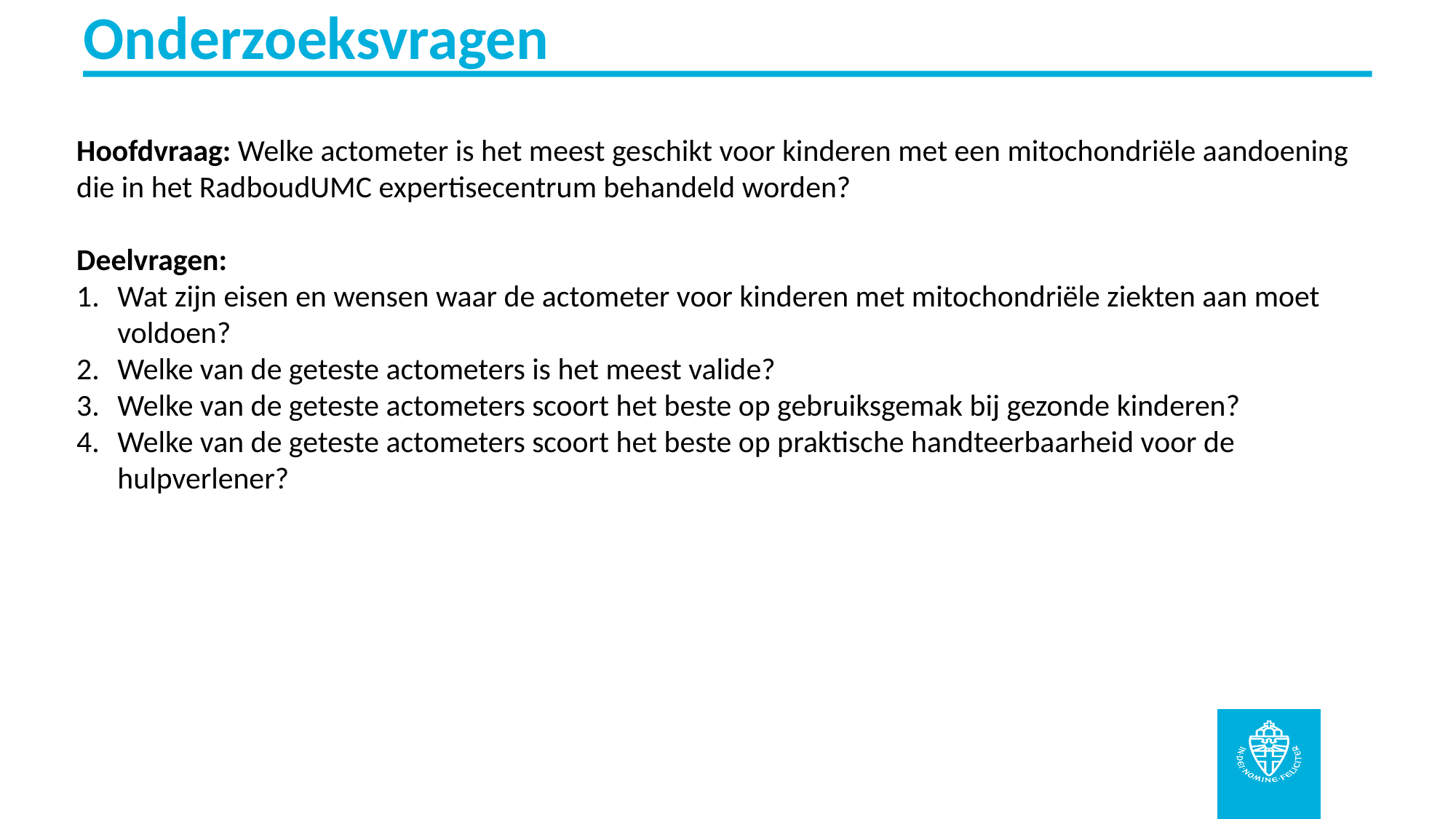

# Onderzoeksvragen
Hoofdvraag: Welke actometer is het meest geschikt voor kinderen met een mitochondriële aandoening die in het RadboudUMC expertisecentrum behandeld worden?

Deelvragen:
Wat zijn eisen en wensen waar de actometer voor kinderen met mitochondriële ziekten aan moet voldoen?
Welke van de geteste actometers is het meest valide?
Welke van de geteste actometers scoort het beste op gebruiksgemak bij gezonde kinderen?
Welke van de geteste actometers scoort het beste op praktische handteerbaarheid voor de hulpverlener?